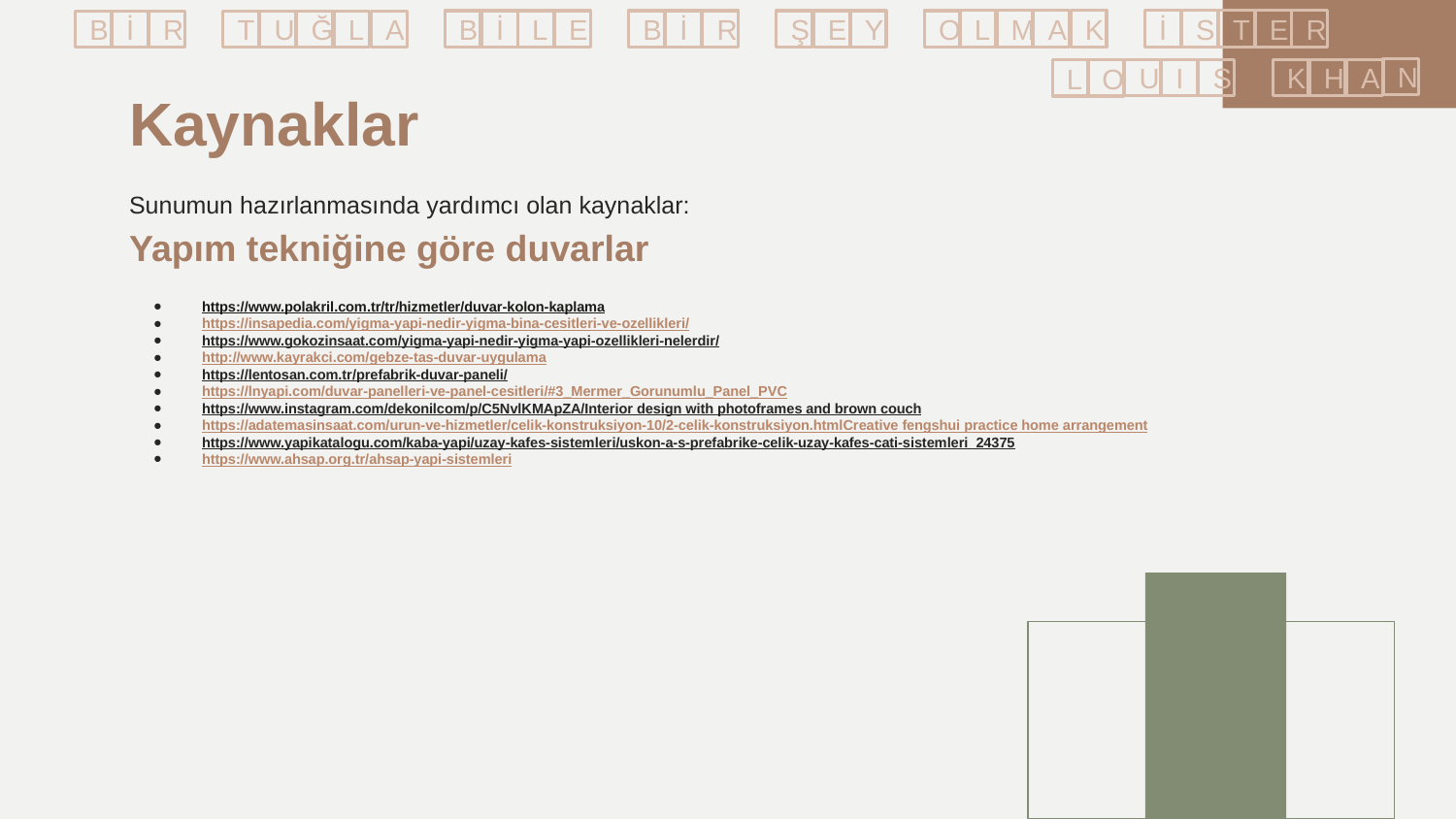

K
T
M
A
İ
S
R
L
E
B
Ş
O
E
R
Y
İ
L
İ
E
B
B
T
A
L
İ
R
U
Ğ
N
S
A
U
I
K
H
O
L
# Kaynaklar
Sunumun hazırlanmasında yardımcı olan kaynaklar:
Yapım tekniğine göre duvarlar

https://www.polakril.com.tr/tr/hizmetler/duvar-kolon-kaplama
https://insapedia.com/yigma-yapi-nedir-yigma-bina-cesitleri-ve-ozellikleri/
https://www.gokozinsaat.com/yigma-yapi-nedir-yigma-yapi-ozellikleri-nelerdir/
http://www.kayrakci.com/gebze-tas-duvar-uygulama
https://lentosan.com.tr/prefabrik-duvar-paneli/
https://lnyapi.com/duvar-panelleri-ve-panel-cesitleri/#3_Mermer_Gorunumlu_Panel_PVC
https://www.instagram.com/dekonilcom/p/C5NvlKMApZA/Interior design with photoframes and brown couch
https://adatemasinsaat.com/urun-ve-hizmetler/celik-konstruksiyon-10/2-celik-konstruksiyon.htmlCreative fengshui practice home arrangement
https://www.yapikatalogu.com/kaba-yapi/uzay-kafes-sistemleri/uskon-a-s-prefabrike-celik-uzay-kafes-cati-sistemleri_24375
https://www.ahsap.org.tr/ahsap-yapi-sistemleri